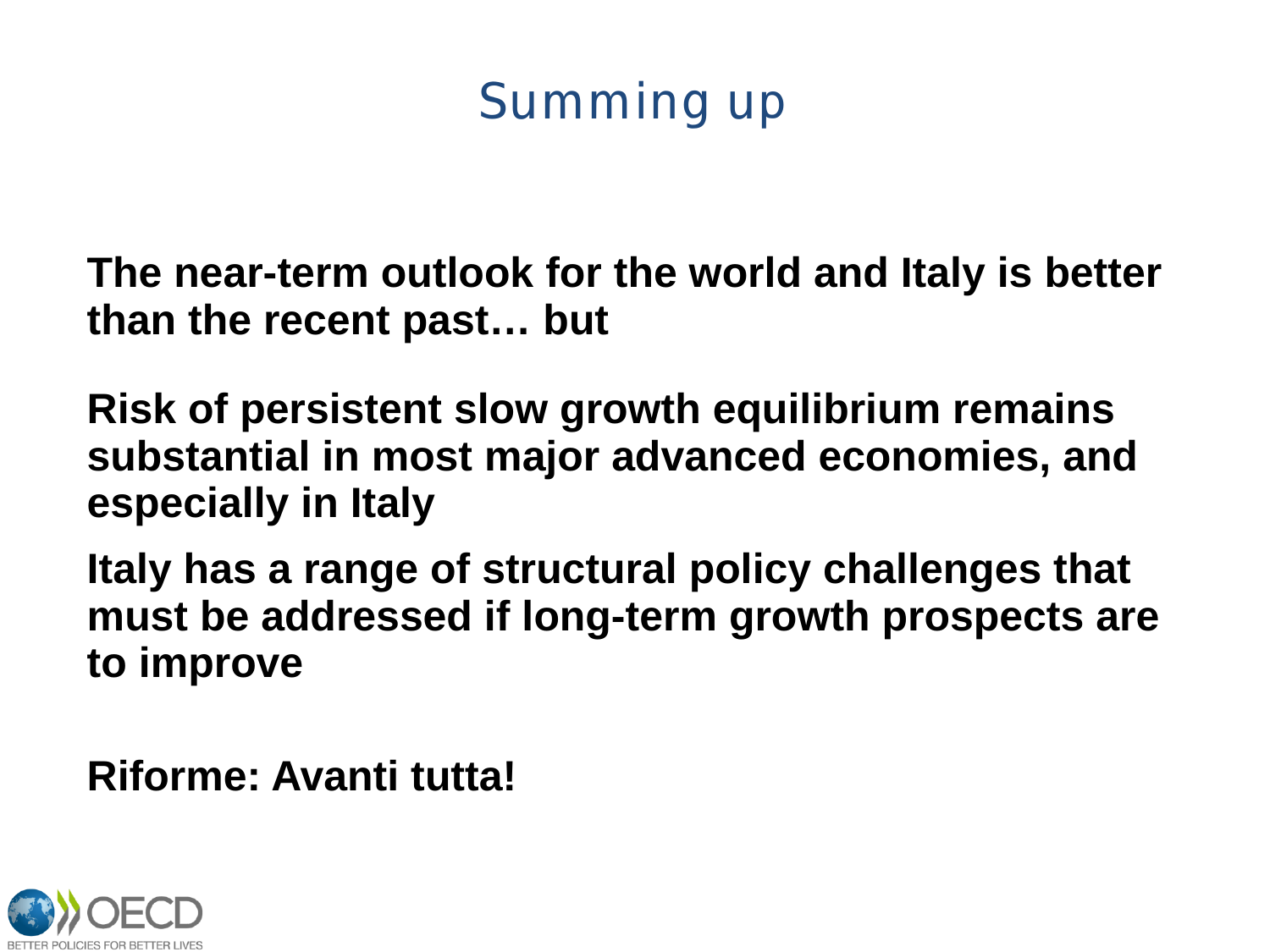

Summing up
The near-term outlook for the world and Italy is better than the recent past… but
Risk of persistent slow growth equilibrium remains substantial in most major advanced economies, and especially in Italy
Italy has a range of structural policy challenges that must be addressed if long-term growth prospects are to improve
Riforme: Avanti tutta!